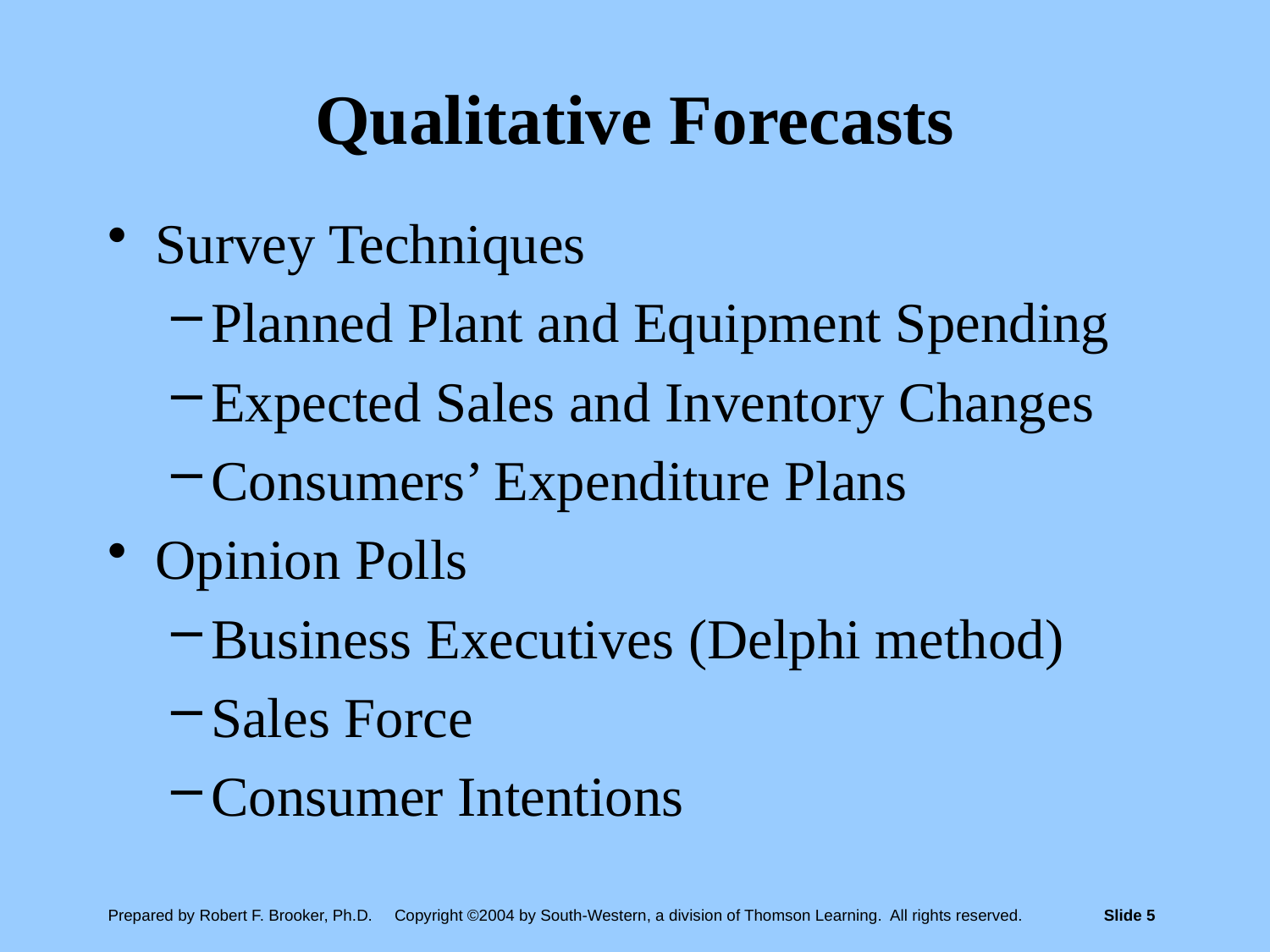

# Qualitative Forecasts
Survey Techniques
Planned Plant and Equipment Spending
Expected Sales and Inventory Changes
Consumers’ Expenditure Plans
Opinion Polls
Business Executives (Delphi method)
Sales Force
Consumer Intentions
Prepared by Robert F. Brooker, Ph.D.     Copyright ©2004 by South-Western, a division of Thomson Learning.  All rights reserved.	Slide 5